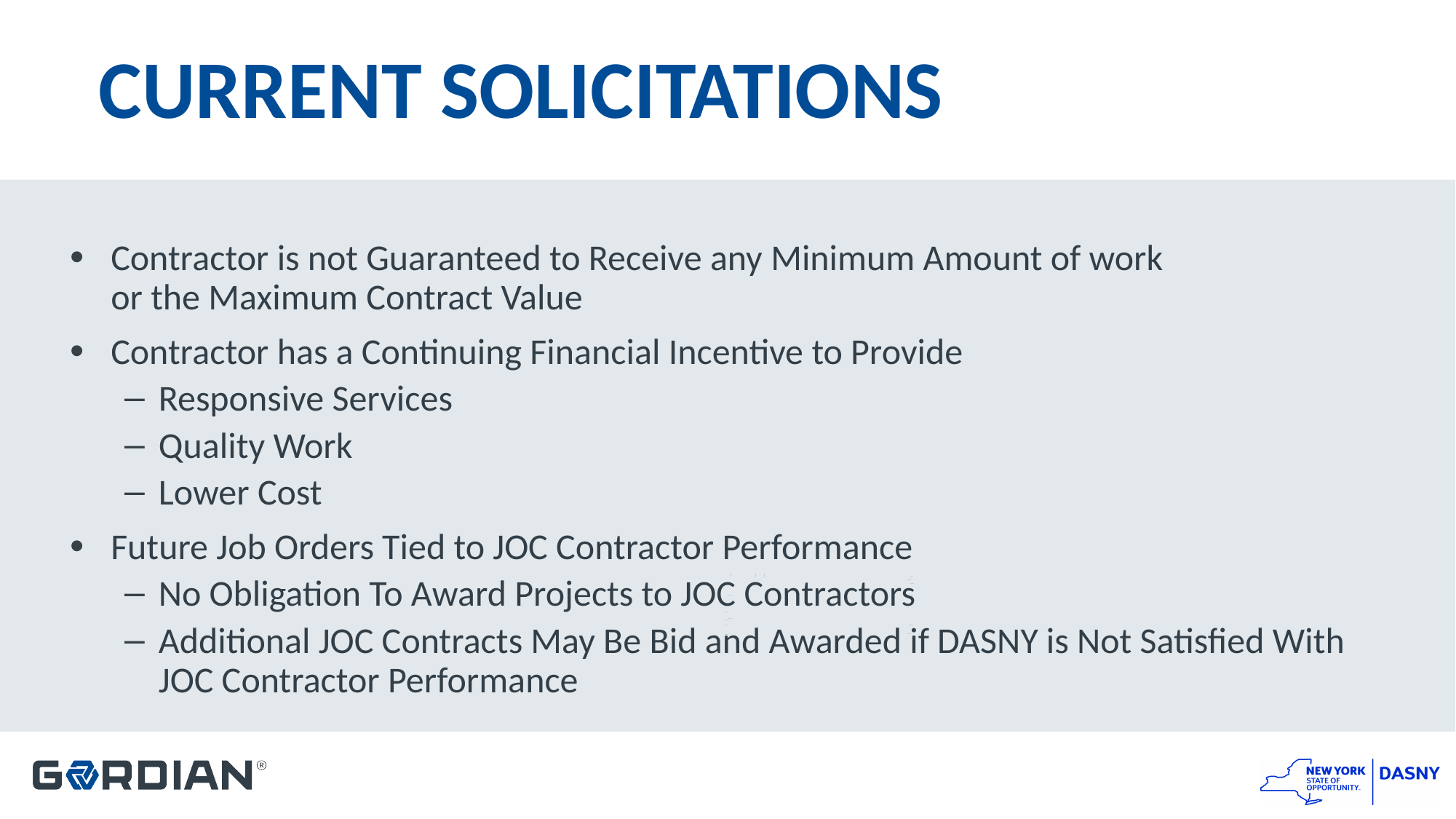

# CURRENT SOLICITATIONS
Contractor is not Guaranteed to Receive any Minimum Amount of work                           or the Maximum Contract Value
Contractor has a Continuing Financial Incentive to Provide
Responsive Services
Quality Work
Lower Cost
Future Job Orders Tied to JOC Contractor Performance
No Obligation To Award Projects to JOC Contractors
Additional JOC Contracts May Be Bid and Awarded if DASNY is Not Satisfied With JOC Contractor Performance